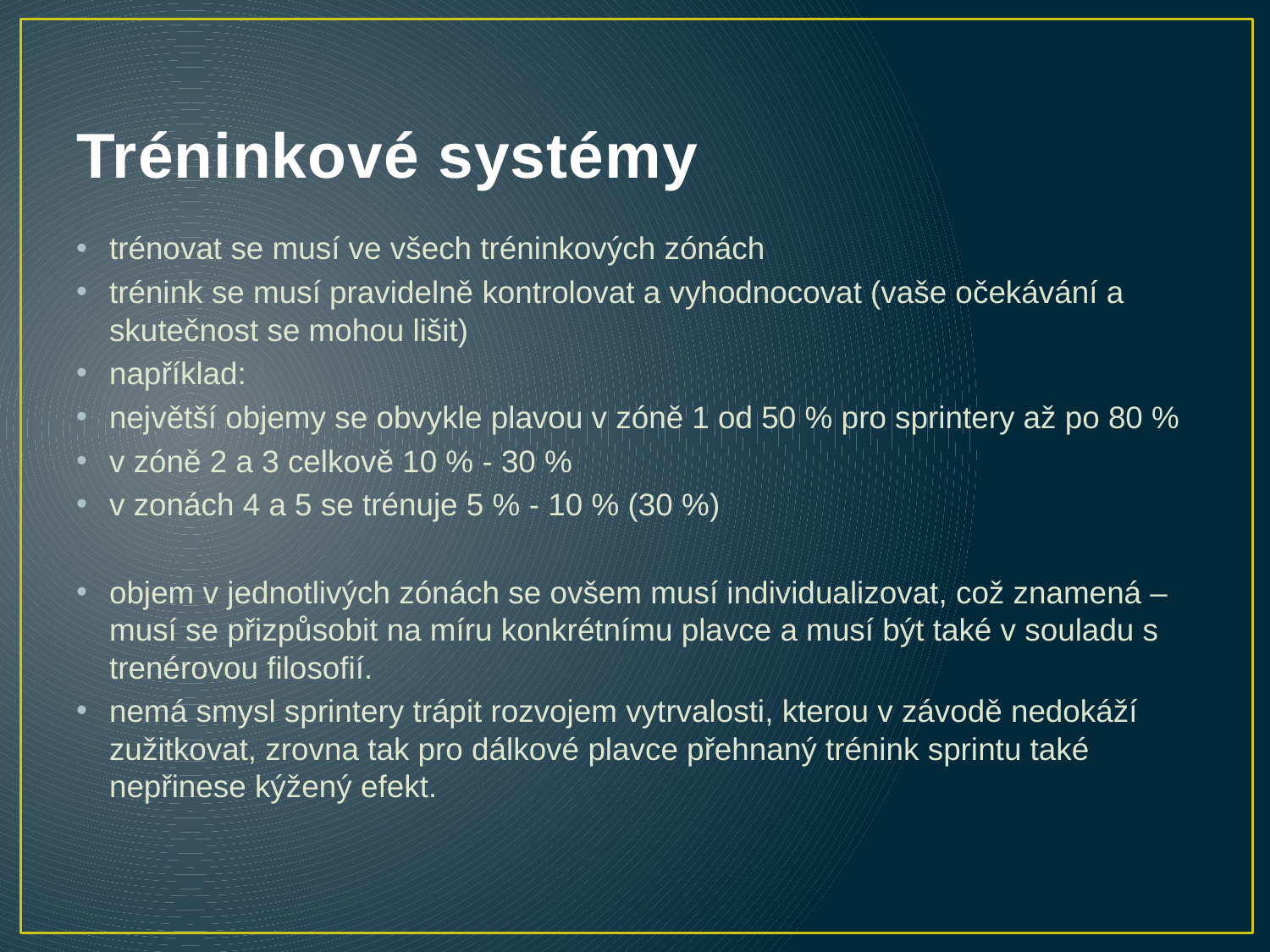

# Tréninkové systémy
trénovat se musí ve všech tréninkových zónách
trénink se musí pravidelně kontrolovat a vyhodnocovat (vaše očekávání a skutečnost se mohou lišit)
například:
největší objemy se obvykle plavou v zóně 1 od 50 % pro sprintery až po 80 %
v zóně 2 a 3 celkově 10 % - 30 %
v zonách 4 a 5 se trénuje 5 % - 10 % (30 %)

objem v jednotlivých zónách se ovšem musí individualizovat, což znamená – musí se přizpůsobit na míru konkrétnímu plavce a musí být také v souladu s trenérovou filosofií.
nemá smysl sprintery trápit rozvojem vytrvalosti, kterou v závodě nedokáží zužitkovat, zrovna tak pro dálkové plavce přehnaný trénink sprintu také nepřinese kýžený efekt.